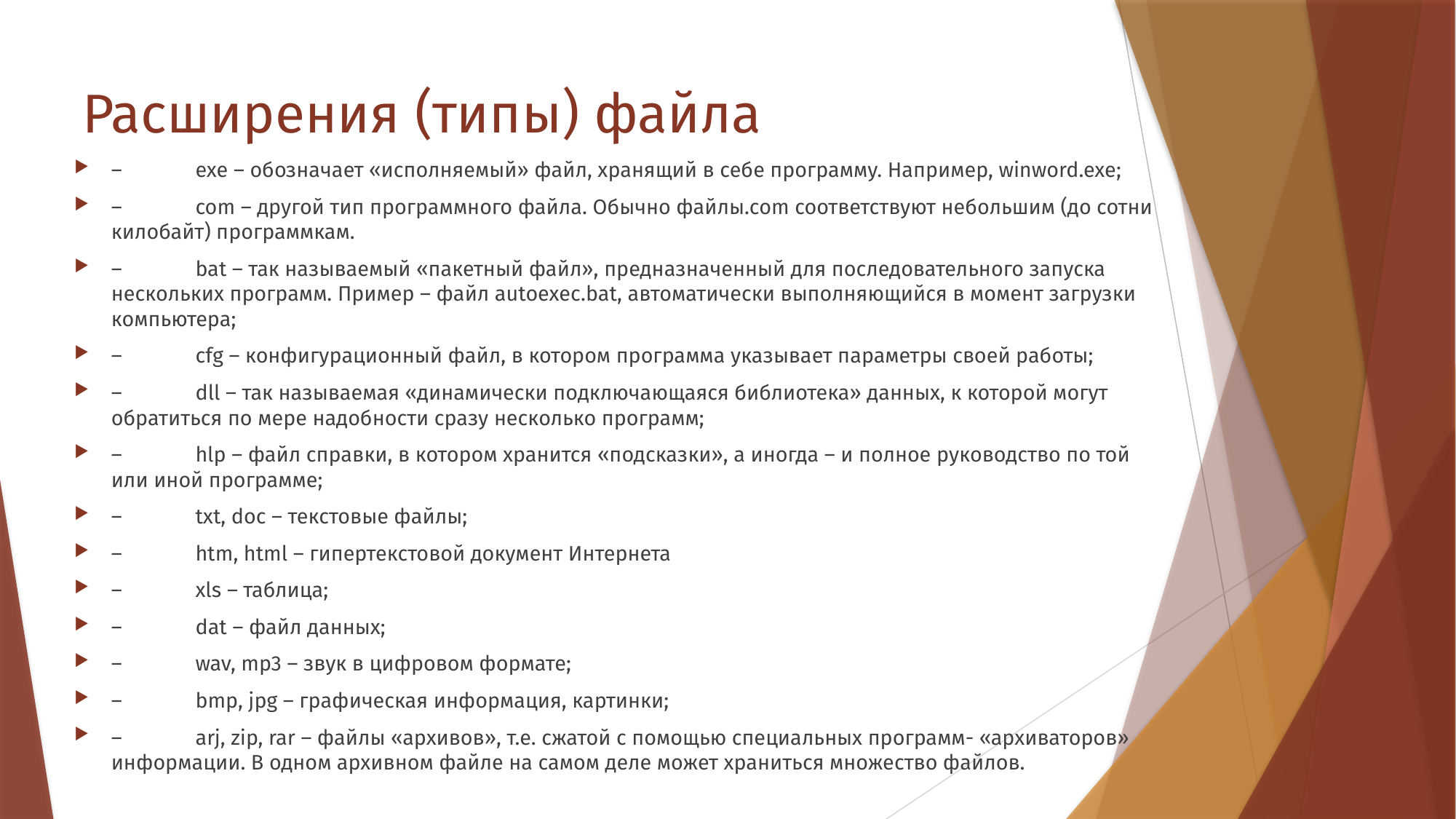

# Расширения (типы) файла
–	exe – обозначает «исполняемый» файл, хранящий в себе программу. Например, winword.exe;
–	com – другой тип программного файла. Обычно файлы.com соответствуют небольшим (до сотни килобайт) программкам.
–	bat – так называемый «пакетный файл», предназначенный для последовательного запуска нескольких программ. Пример – файл autoexec.bat, автоматически выполняющийся в момент загрузки компьютера;
–	cfg – конфигурационный файл, в котором программа указывает параметры своей работы;
–	dll – так называемая «динамически подключающаяся библиотека» данных, к которой могут обратиться по мере надобности сразу несколько программ;
–	hlp – файл справки, в котором хранится «подсказки», а иногда – и полное руководство по той или иной программе;
–	txt, doc – текстовые файлы;
–	htm, html – гипертекстовой документ Интернета
–	xls – таблица;
–	dat – файл данных;
–	wav, mp3 – звук в цифровом формате;
–	bmp, jpg – графическая информация, картинки;
–	arj, zip, rar – файлы «архивов», т.е. сжатой с помощью специальных программ- «архиваторов» информации. В одном архивном файле на самом деле может храниться множество файлов.